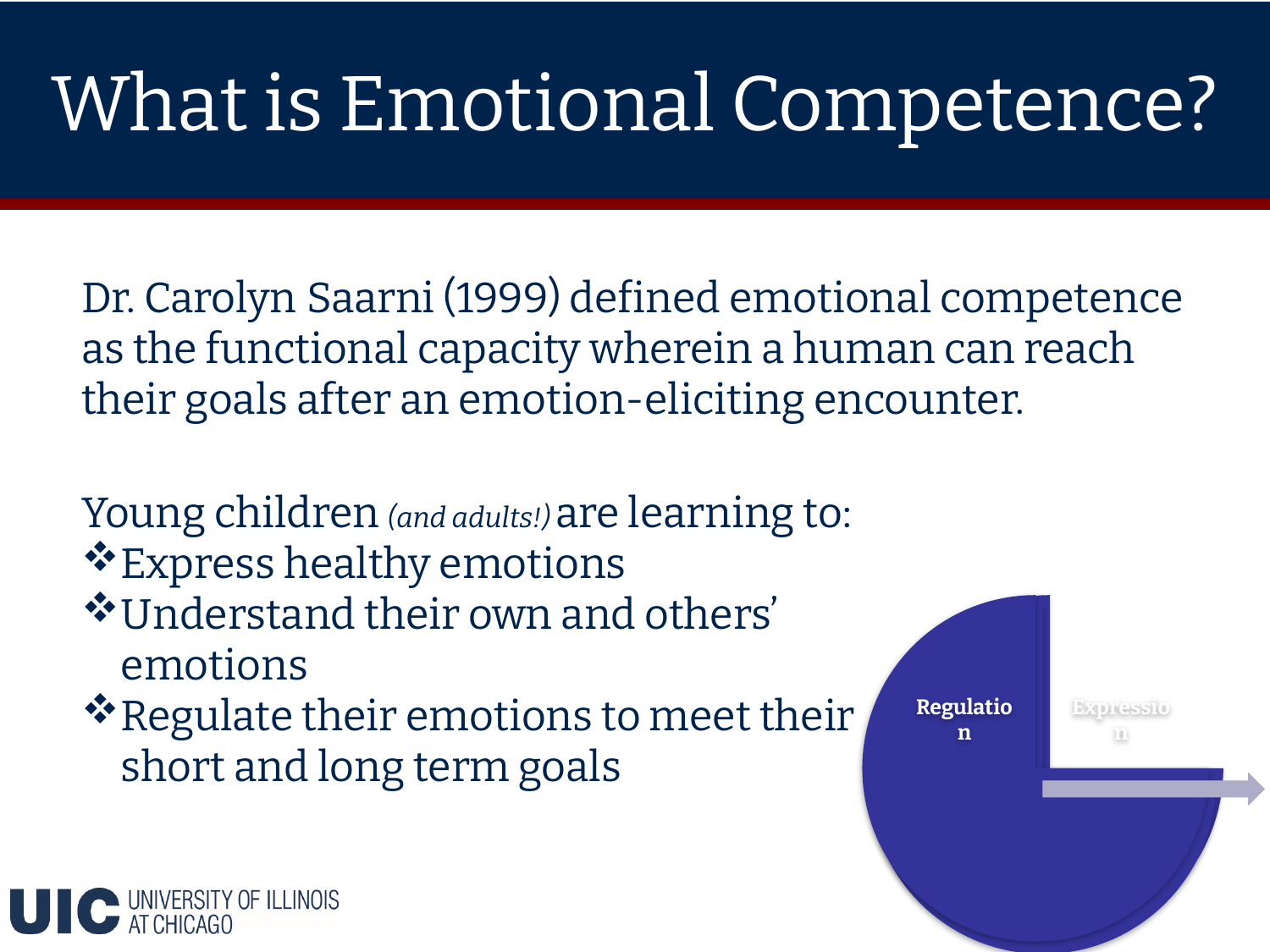

# What is Emotional Competence?
Dr. Carolyn Saarni (1999) defined emotional competence as the functional capacity wherein a human can reach their goals after an emotion-eliciting encounter.

Young children (and adults!) are learning to:
Express healthy emotions
Understand their own and others’ emotions
Regulate their emotions to meet their short and long term goals

Knowledge
Regulation
Expression